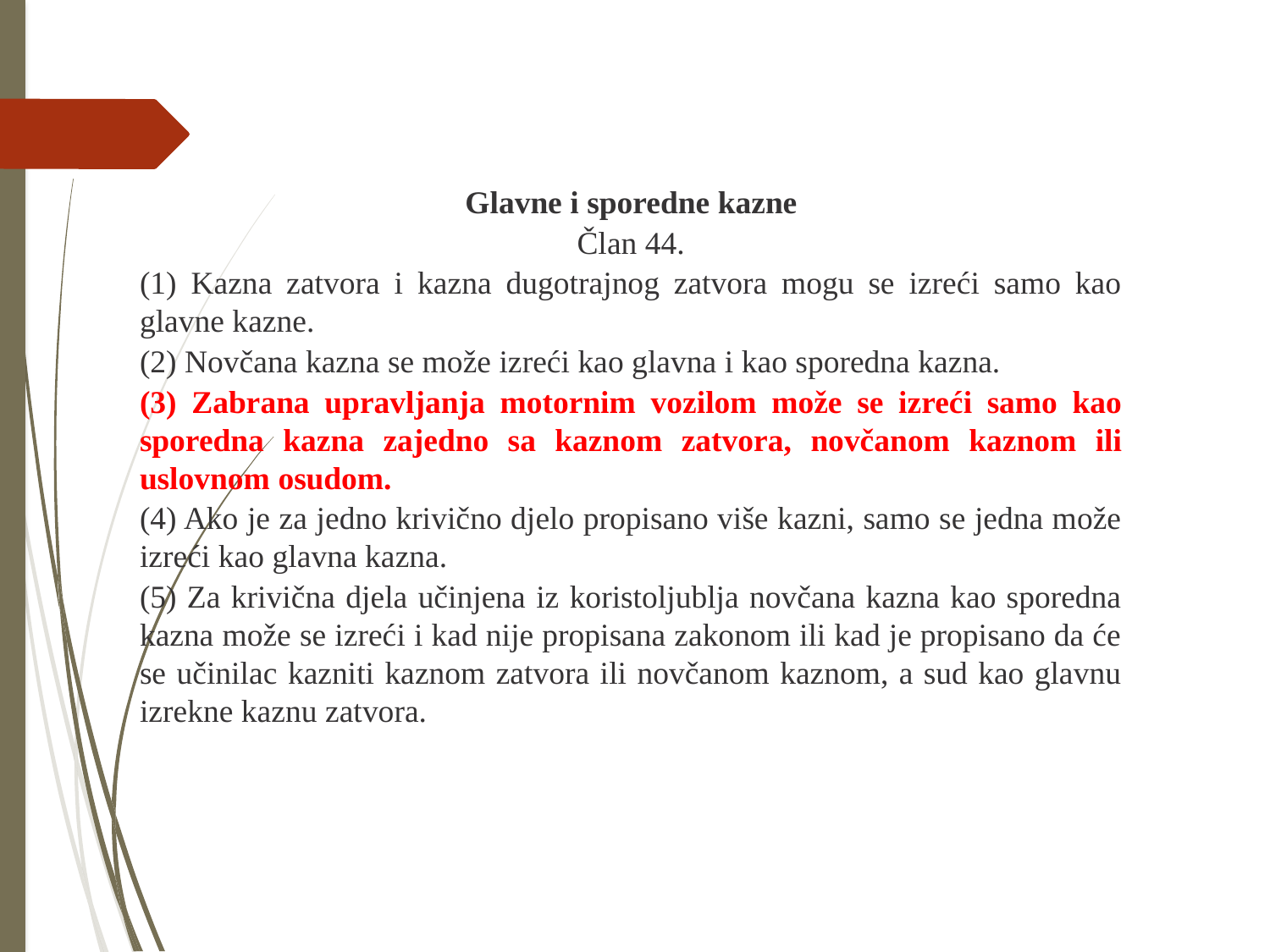

Glavne i sporedne kazne
Član 44.
(1) Kazna zatvora i kazna dugotrajnog zatvora mogu se izreći samo kao glavne kazne.
(2) Novčana kazna se može izreći kao glavna i kao sporedna kazna.
(3) Zabrana upravljanja motornim vozilom može se izreći samo kao sporedna kazna zajedno sa kaznom zatvora, novčanom kaznom ili uslovnom osudom.
(4) Ako je za jedno krivično djelo propisano više kazni, samo se jedna može izreći kao glavna kazna.
(5) Za krivična djela učinjena iz koristoljublja novčana kazna kao sporedna kazna može se izreći i kad nije propisana zakonom ili kad je propisano da će se učinilac kazniti kaznom zatvora ili novčanom kaznom, a sud kao glavnu izrekne kaznu zatvora.